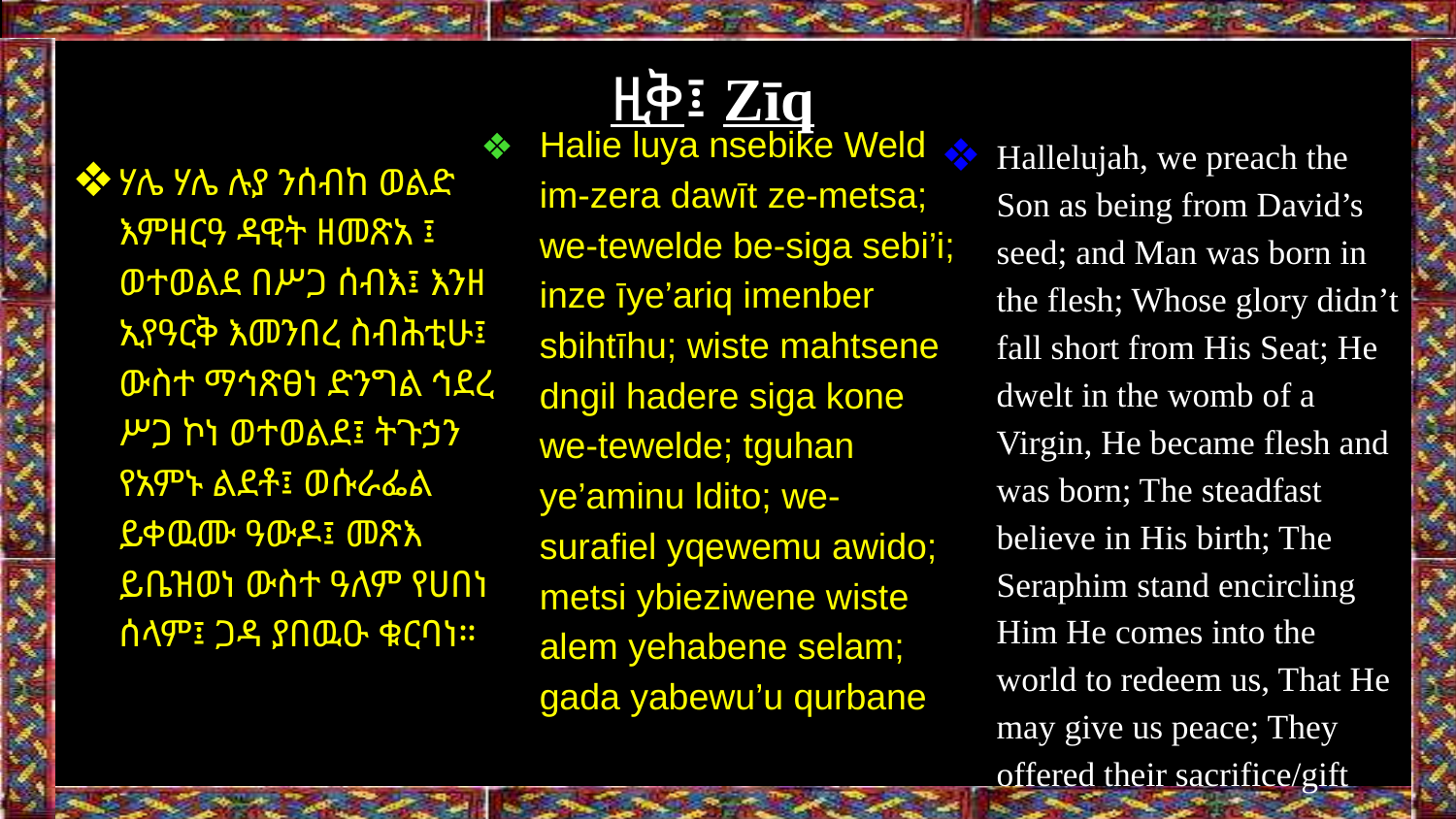

# ዚቅ፤ Zīq

Halie luya nsebike Weld im-zera dawīt ze-metsa; we-tewelde be-siga sebi’i; inze īye’ariq imenber sbihtīhu; wiste mahtsene dngil hadere siga kone we-tewelde; tguhan ye’aminu ldito; we-surafiel yqewemu awido; metsi ybieziwene wiste alem yehabene selam; gada yabewu’u qurbane
Hallelujah, we preach the Son as being from David’s seed; and Man was born in the flesh; Whose glory didn’t fall short from His Seat; He dwelt in the womb of a Virgin, He became flesh and was born; The steadfast believe in His birth; The Seraphim stand encircling Him He comes into the world to redeem us, That He may give us peace; They offered their sacrifice/gift

ሃሌ ሃሌ ሉያ ንሰብከ ወልድ እምዘርዓ ዳዊት ዘመጽአ ፤ ወተወልደ በሥጋ ሰብእ፤ እንዘ ኢየዓርቅ እመንበረ ስብሕቲሁ፤ ውስተ ማኅጽፀነ ድንግል ኅደረ ሥጋ ኮነ ወተወልደ፤ ትጉኃን የአምኑ ልደቶ፤ ወሱራፌል ይቀዉሙ ዓውዶ፤ መጽእ ይቤዝወነ ውስተ ዓለም የሀበነ ሰላም፤ ጋዳ ያበዉዑ ቁርባነ።